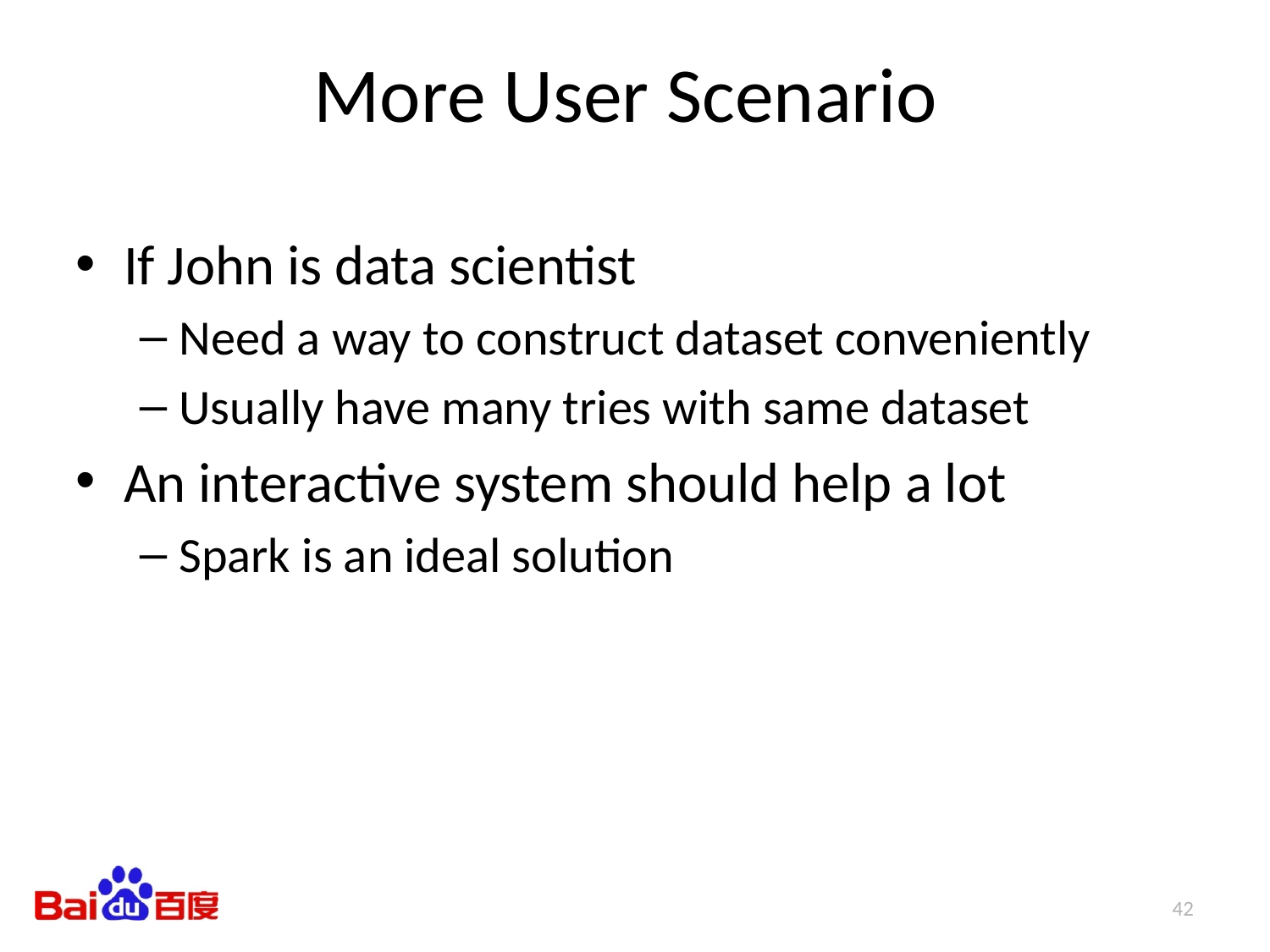

# More User Scenario
If John is data scientist
Need a way to construct dataset conveniently
Usually have many tries with same dataset
An interactive system should help a lot
Spark is an ideal solution
42